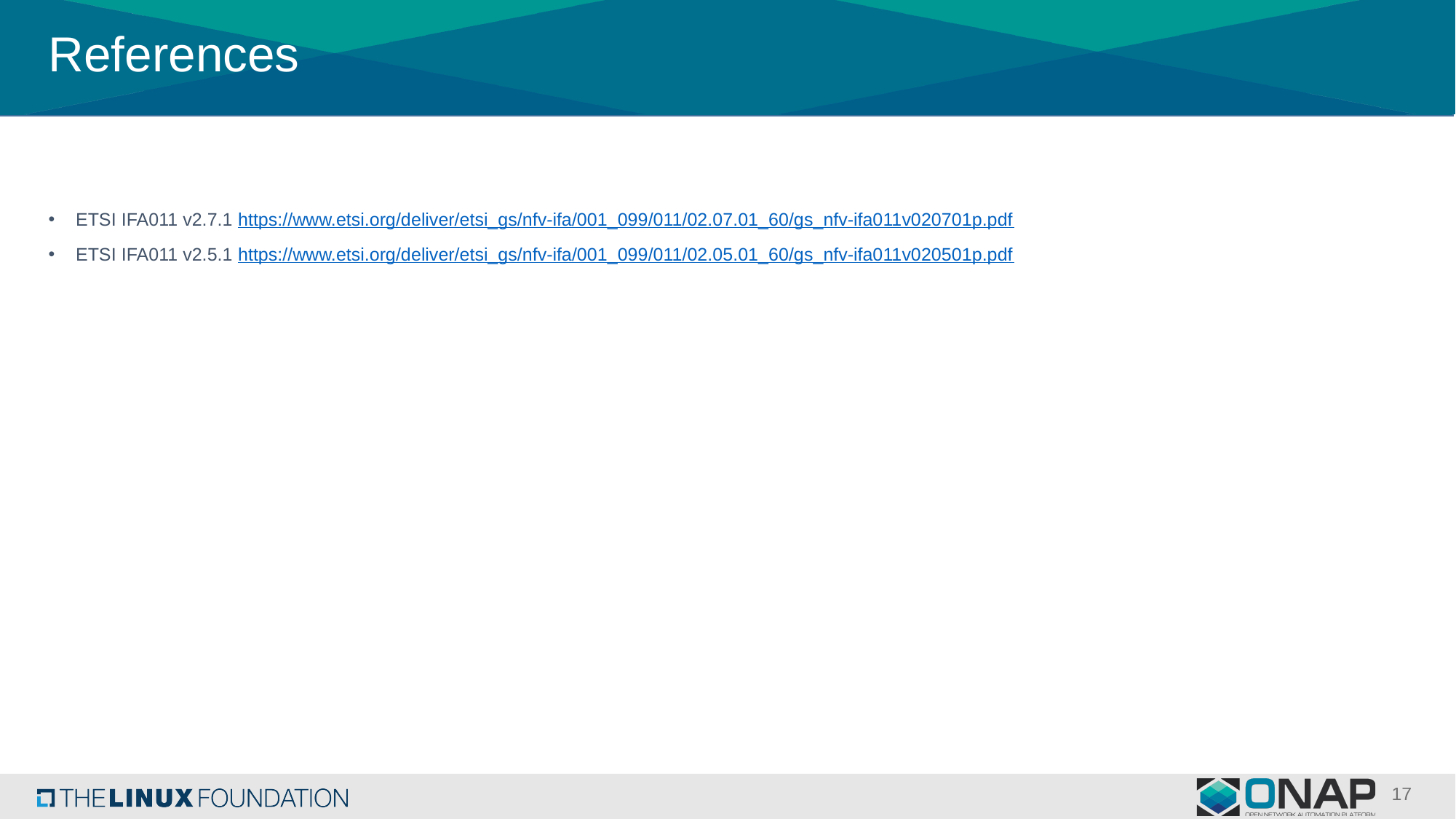

# References

ETSI IFA011 v2.7.1 https://www.etsi.org/deliver/etsi_gs/nfv-ifa/001_099/011/02.07.01_60/gs_nfv-ifa011v020701p.pdf
ETSI IFA011 v2.5.1 https://www.etsi.org/deliver/etsi_gs/nfv-ifa/001_099/011/02.05.01_60/gs_nfv-ifa011v020501p.pdf

17